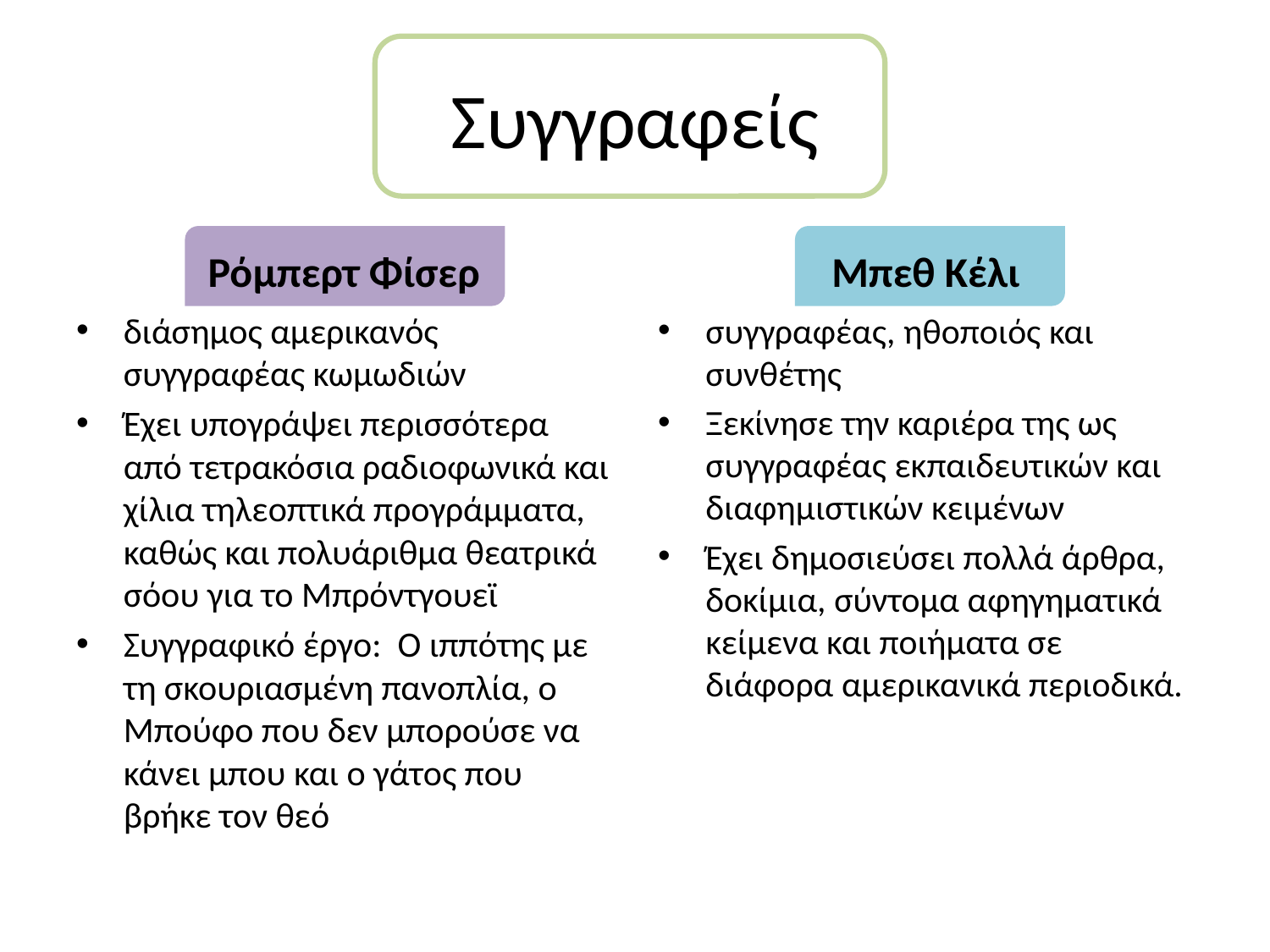

# Συγγραφείς
Ρόμπερτ Φίσερ
Μπεθ Κέλι

διάσημος αμερικανός συγγραφέας κωμωδιών
Έχει υπογράψει περισσότερα από τετρακόσια ραδιοφωνικά και χίλια τηλεοπτικά προγράμματα, καθώς και πολυάριθμα θεατρικά σόου για το Μπρόντγουεϊ
Συγγραφικό έργο:  Ο ιππότης με τη σκουριασμένη πανοπλία, ο Μπούφο που δεν μπορούσε να κάνει μπου και ο γάτος που βρήκε τον θεό

συγγραφέας, ηθοποιός και συνθέτης
Ξεκίνησε την καριέρα της ως συγγραφέας εκπαιδευτικών και διαφημιστικών κειμένων
Έχει δημοσιεύσει πολλά άρθρα, δοκίμια, σύντομα αφηγηματικά κείμενα και ποιήματα σε διάφορα αμερικανικά περιοδικά.